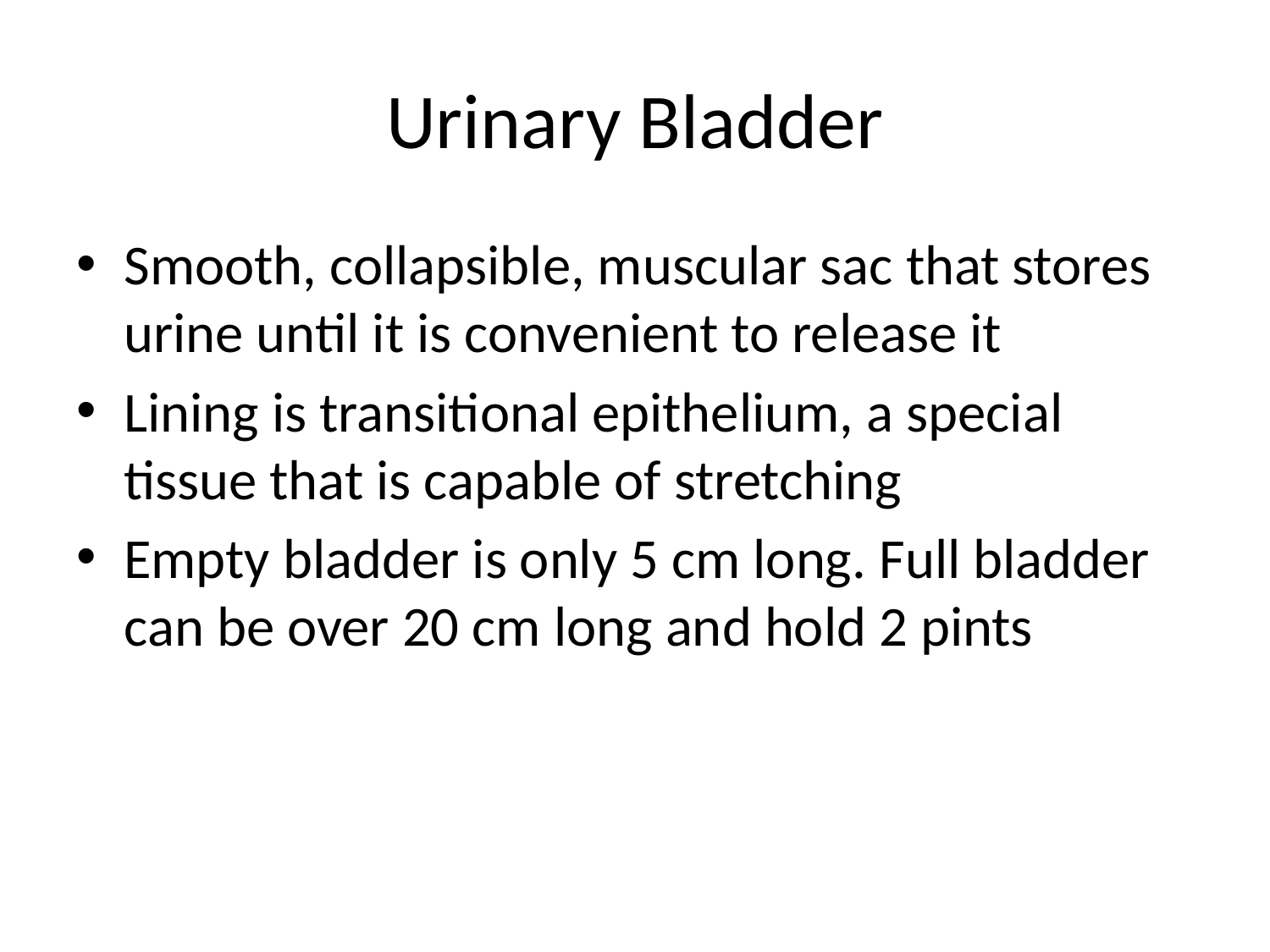

# Urinary Bladder
Smooth, collapsible, muscular sac that stores urine until it is convenient to release it
Lining is transitional epithelium, a special tissue that is capable of stretching
Empty bladder is only 5 cm long. Full bladder can be over 20 cm long and hold 2 pints